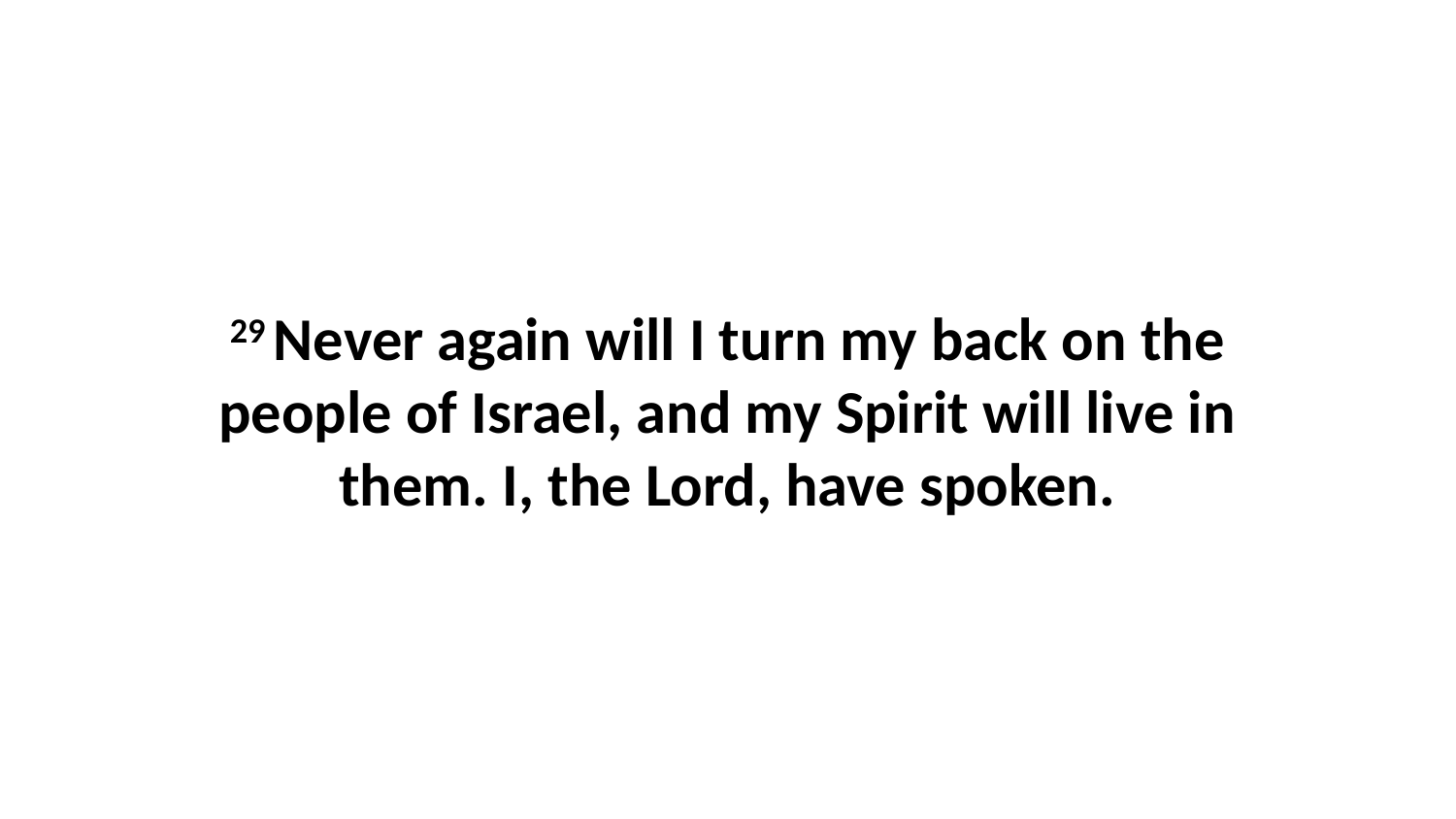

29 Never again will I turn my back on the people of Israel, and my Spirit will live in them. I, the Lord, have spoken.